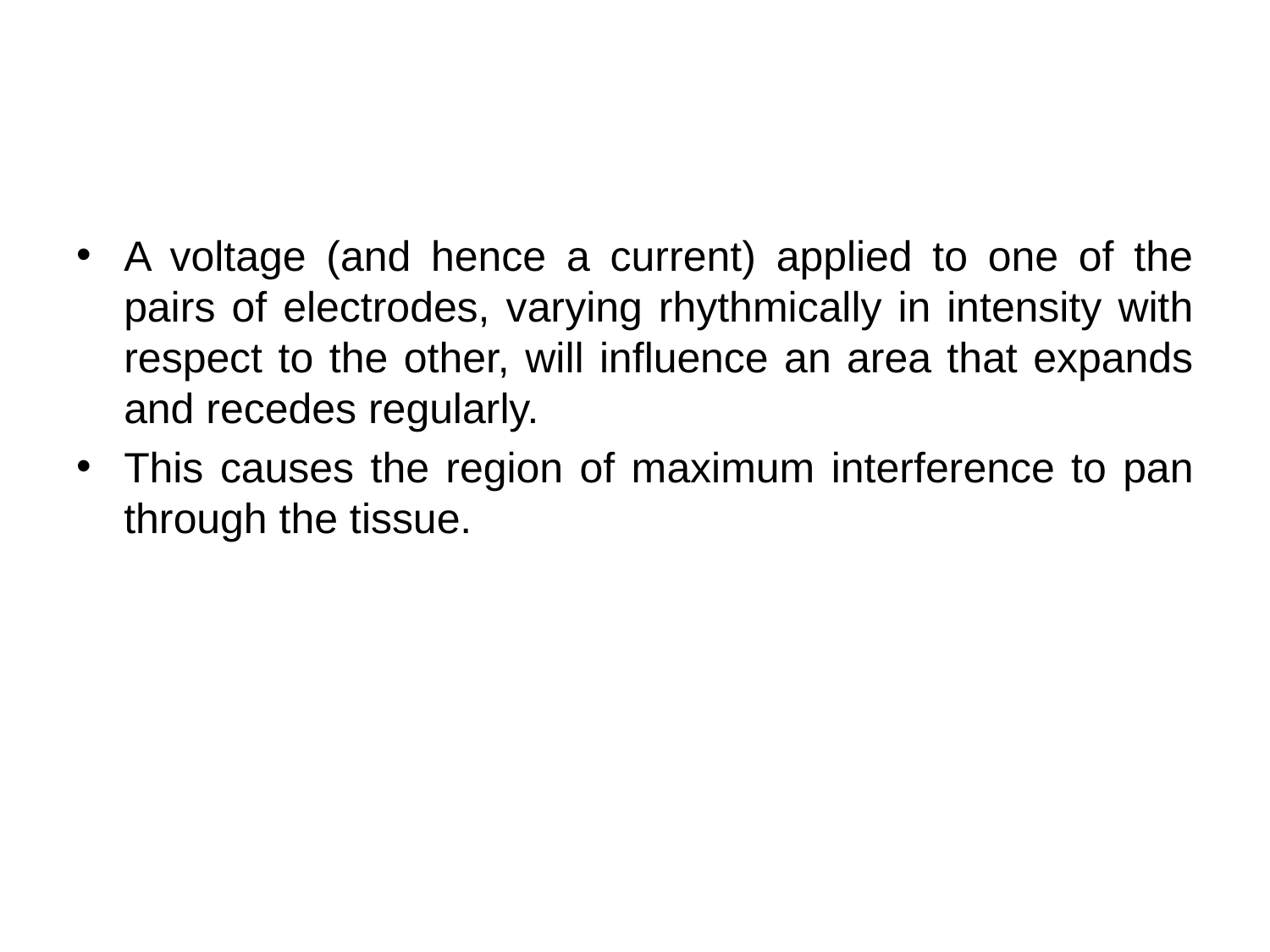

#
A voltage (and hence a current) applied to one of the pairs of electrodes, varying rhythmically in intensity with respect to the other, will influence an area that expands and recedes regularly.
This causes the region of maximum interference to pan through the tissue.